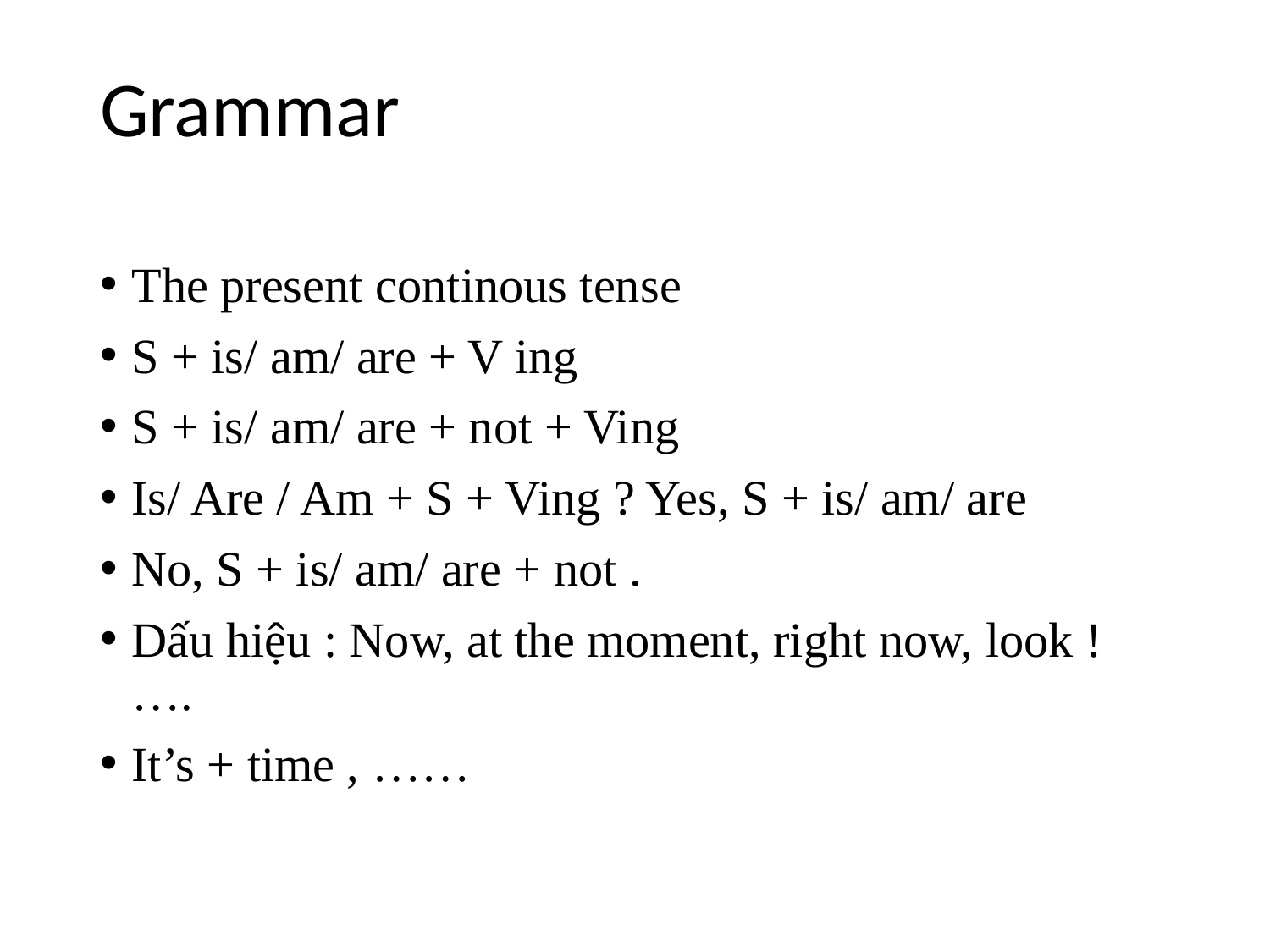

# Grammar
The present continous tense
S + is/ am/ are + V ing
S + is/ am/ are + not + Ving
Is/ Are / Am + S + Ving ? Yes, S + is/ am/ are
No, S + is/ am/ are + not .
Dấu hiệu : Now, at the moment, right now, look ! ….
It’s + time , ……